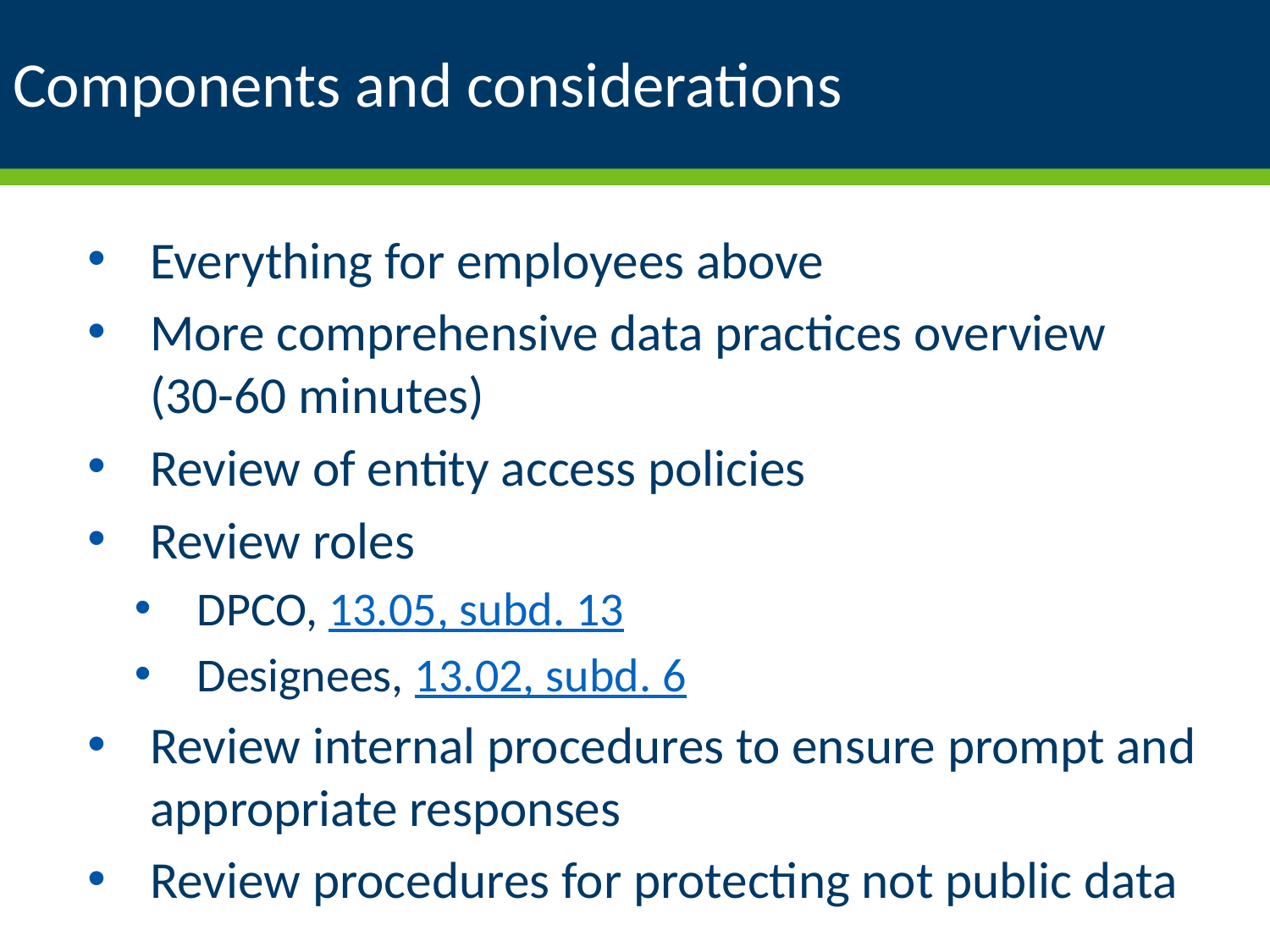

# Components and considerations
Everything for employees above
More comprehensive data practices overview (30-60 minutes)
Review of entity access policies
Review roles
DPCO, 13.05, subd. 13
Designees, 13.02, subd. 6
Review internal procedures to ensure prompt and appropriate responses
Review procedures for protecting not public data